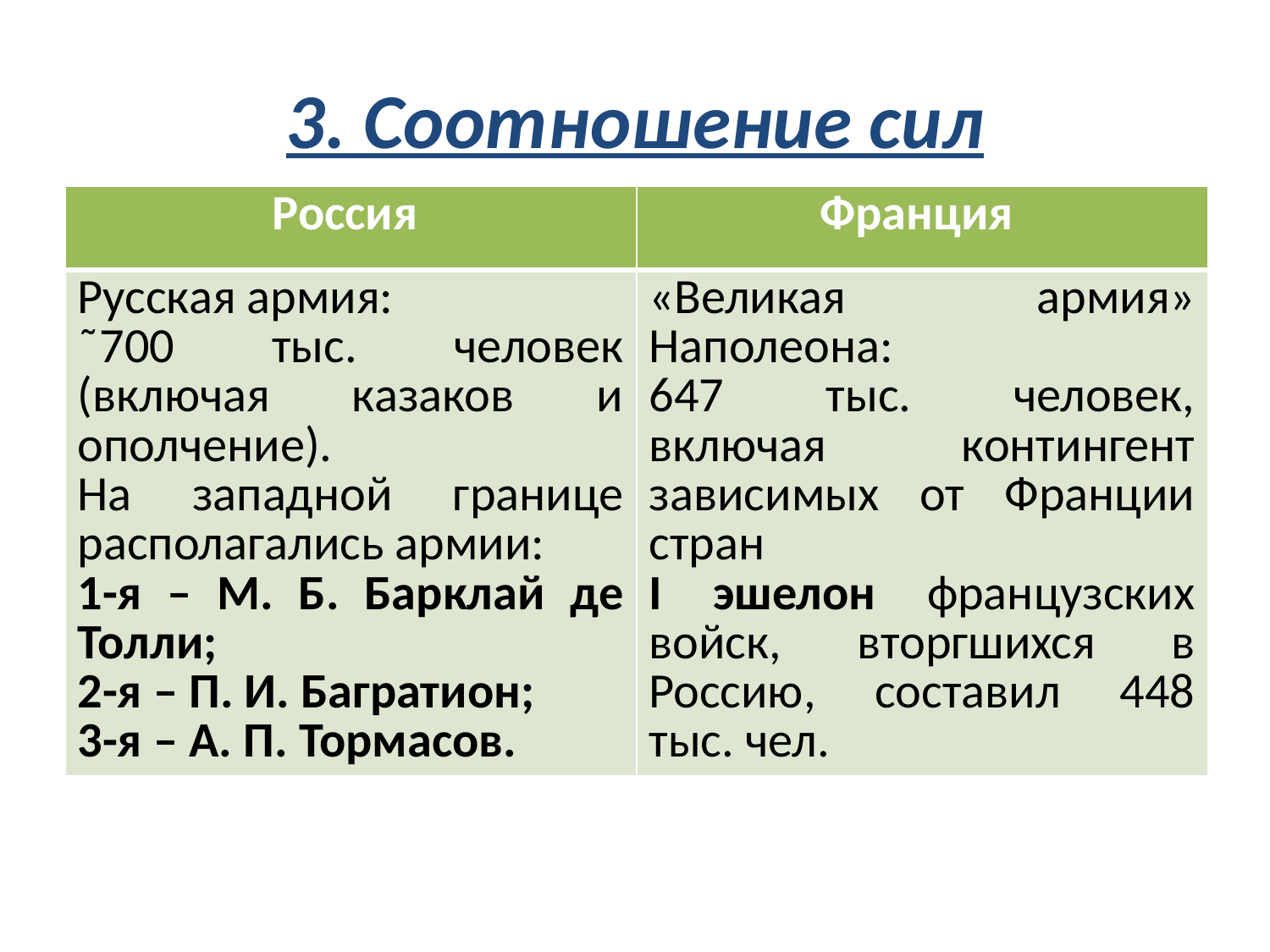

# 3. Соотношение сил
| Россия | Франция |
| --- | --- |
| Русская армия: ˜700 тыс. человек (включая казаков и ополчение). На западной границе располагались армии: 1-я – М. Б. Барклай де Толли; 2-я – П. И. Багратион; 3-я – А. П. Тормасов. | «Великая армия» Наполеона: 647 тыс. человек, включая контингент зависимых от Франции стран I эшелон французских войск, вторгшихся в Россию, составил 448 тыс. чел. |